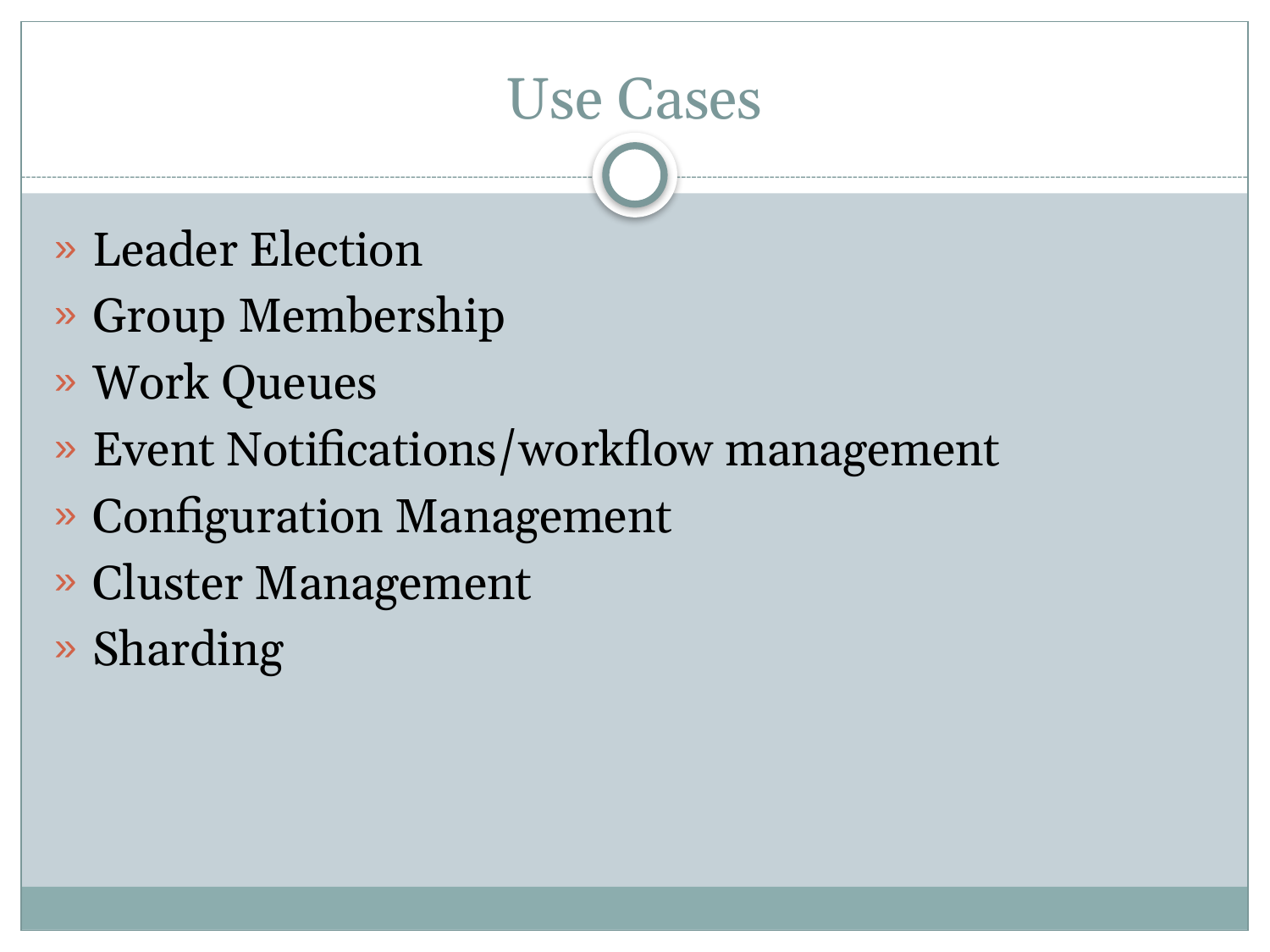

# Use Cases
Leader Election
Group Membership
Work Queues
Event Notifications/workflow management
Configuration Management
Cluster Management
Sharding